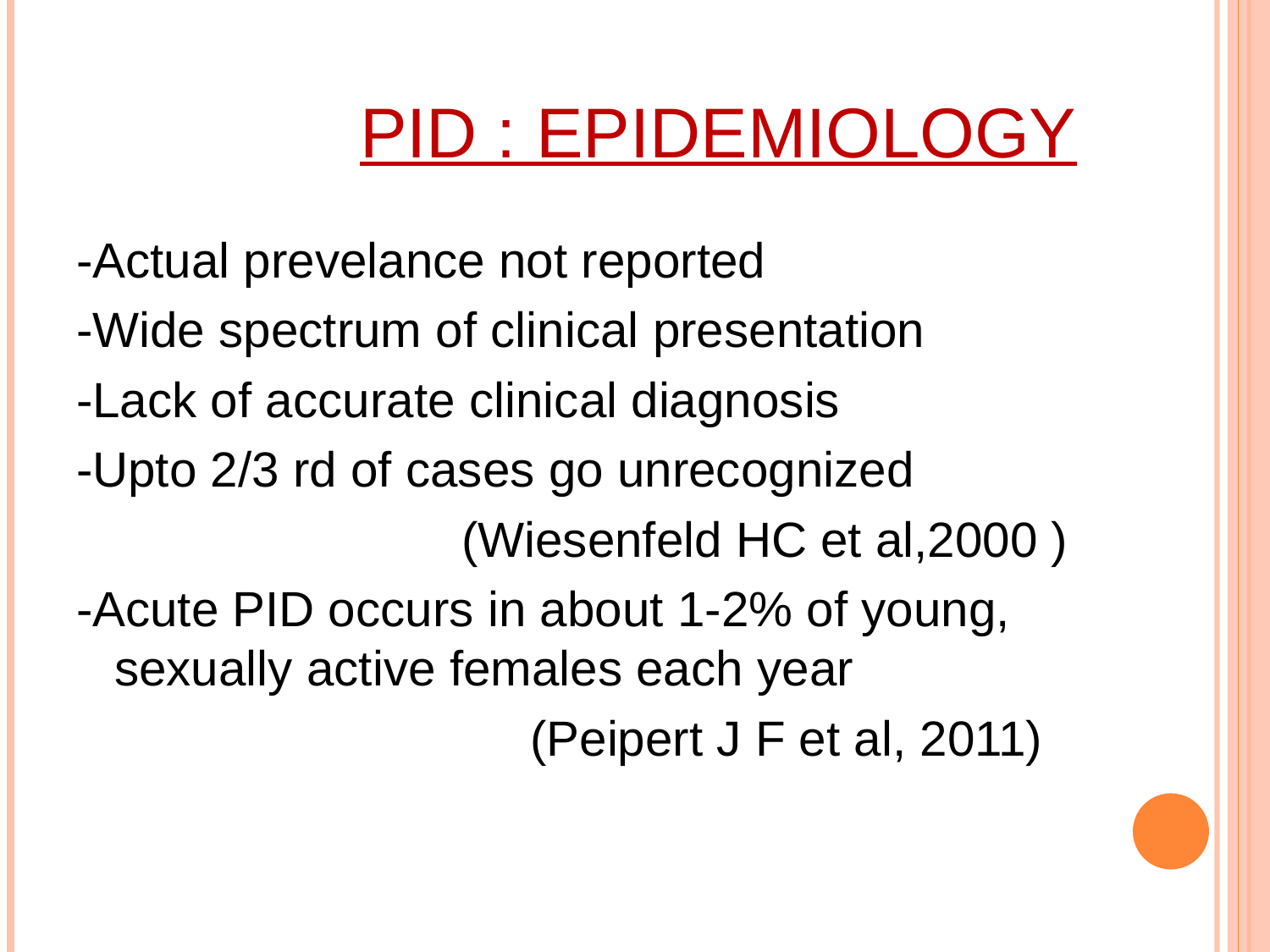

# PID : Epidemiology
-Actual prevelance not reported
-Wide spectrum of clinical presentation
-Lack of accurate clinical diagnosis
-Upto 2/3 rd of cases go unrecognized
                            (Wiesenfeld HC et al,2000 )
-Acute PID occurs in about 1-2% of young, sexually active females each year
                                 (Peipert J F et al, 2011)